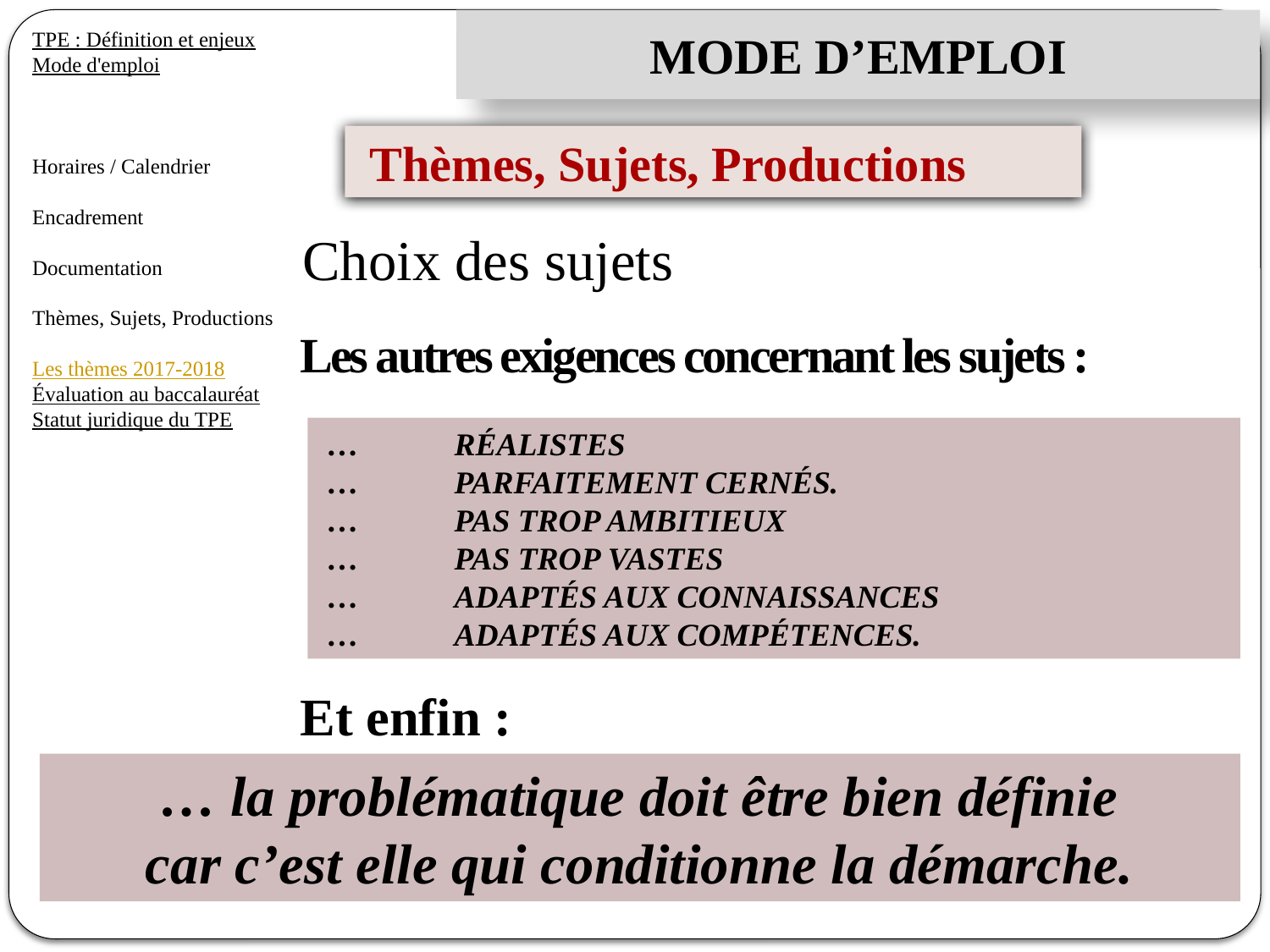

MODE D’EMPLOI
TPE : Définition et enjeux
Mode d'emploi

Horaires / Calendrier

Encadrement

Documentation

Thèmes, Sujets, Productions

Les thèmes 2017-2018
Évaluation au baccalauréat
Statut juridique du TPE
 Thèmes, Sujets, Productions
Choix des sujets
Les autres exigences concernant les sujets :
…	RÉALISTES
…	PARFAITEMENT CERNÉS.
…	PAS TROP AMBITIEUX
…	PAS TROP VASTES
…	ADAPTÉS AUX CONNAISSANCES
…	ADAPTÉS AUX COMPÉTENCES.
Et enfin :
… la problématique doit être bien définie
car c’est elle qui conditionne la démarche.